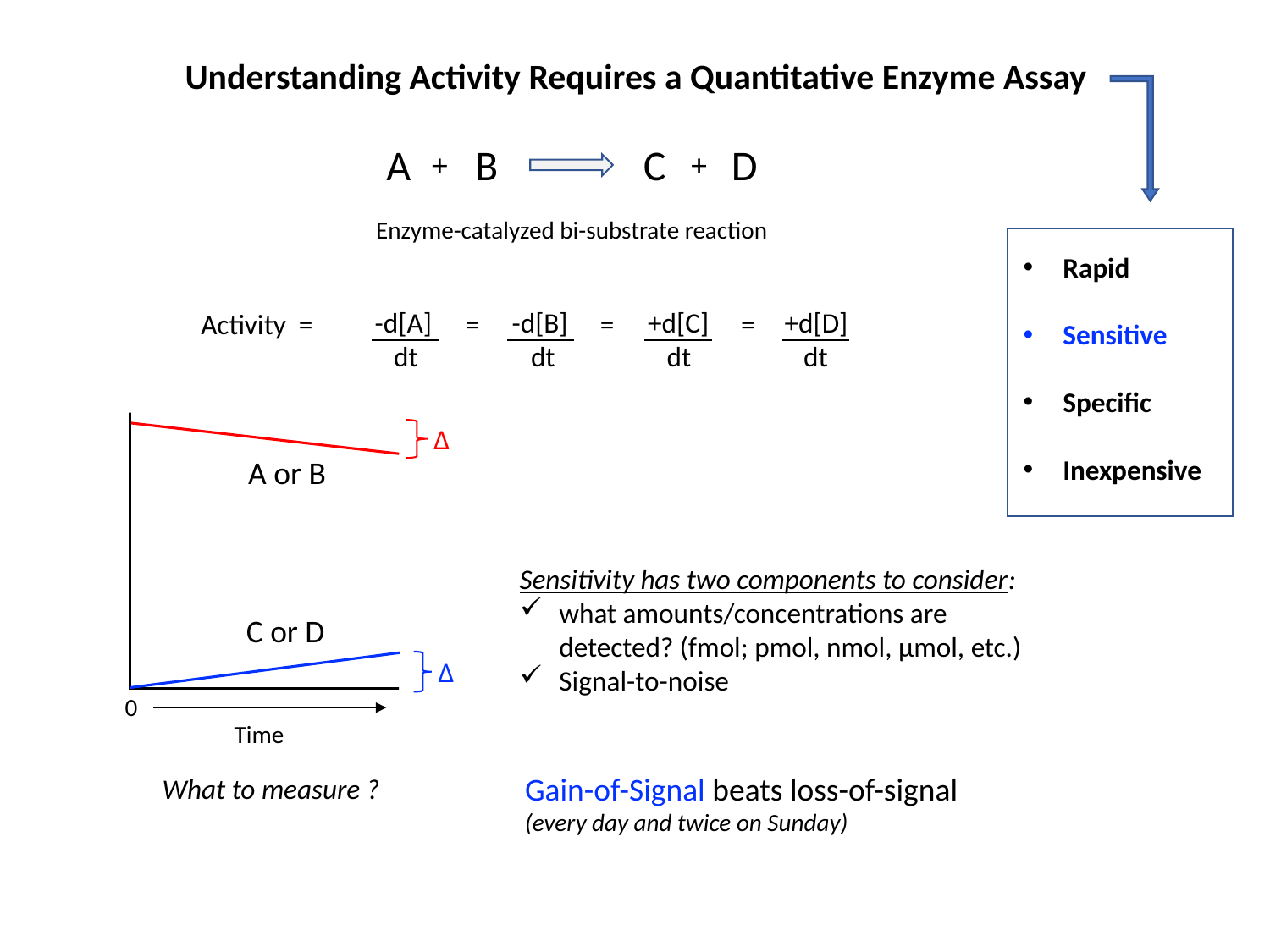

Understanding Activity Requires a Quantitative Enzyme Assay

A
B
C
D
+
+

Enzyme-catalyzed bi-substrate reaction

Rapid

Sensitive

Specific

Inexpensive
-d[A]
   dt
-d[B]
   dt
+d[C]
   dt
+d[D]
   dt
Activity  =
=
=
=

∆

A or B
Sensitivity has two components to consider:
what amounts/concentrations are detected? (fmol; pmol, nmol, µmol, etc.)
Signal-to-noise
C or D
∆

0
Time
Gain-of-Signal beats loss-of-signal
(every day and twice on Sunday)
What to measure ?